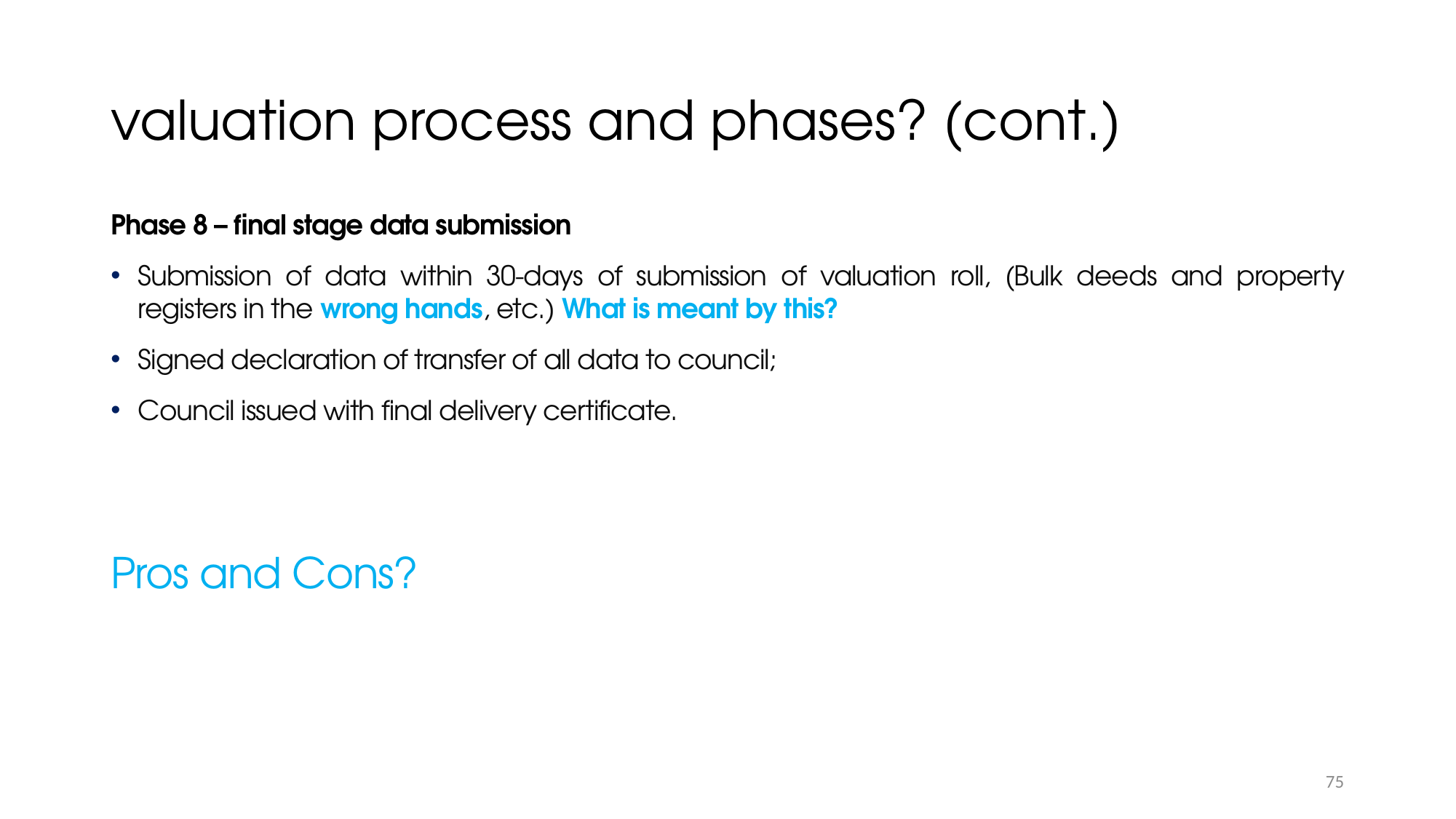

# valuation process and phases? (cont.)
Phase 8 – final stage data submission
Submission of data within 30-days of submission of valuation roll, (Bulk deeds and property registers in the wrong hands, etc.) What is meant by this?
Signed declaration of transfer of all data to council;
Council issued with final delivery certificate.

Pros and Cons?
75